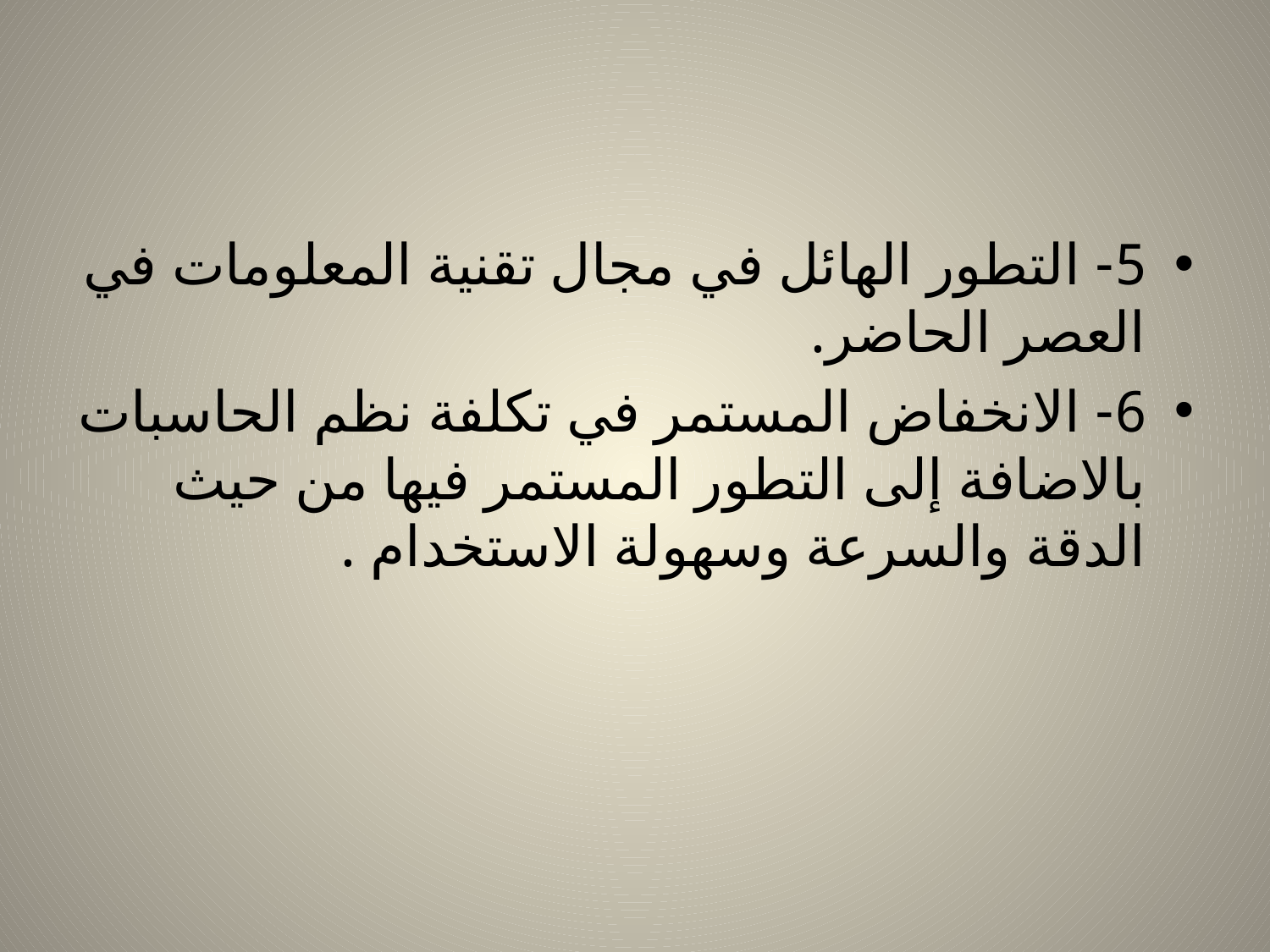

#
5- التطور الهائل في مجال تقنية المعلومات في العصر الحاضر.
6- الانخفاض المستمر في تكلفة نظم الحاسبات بالاضافة إلى التطور المستمر فيها من حيث الدقة والسرعة وسهولة الاستخدام .